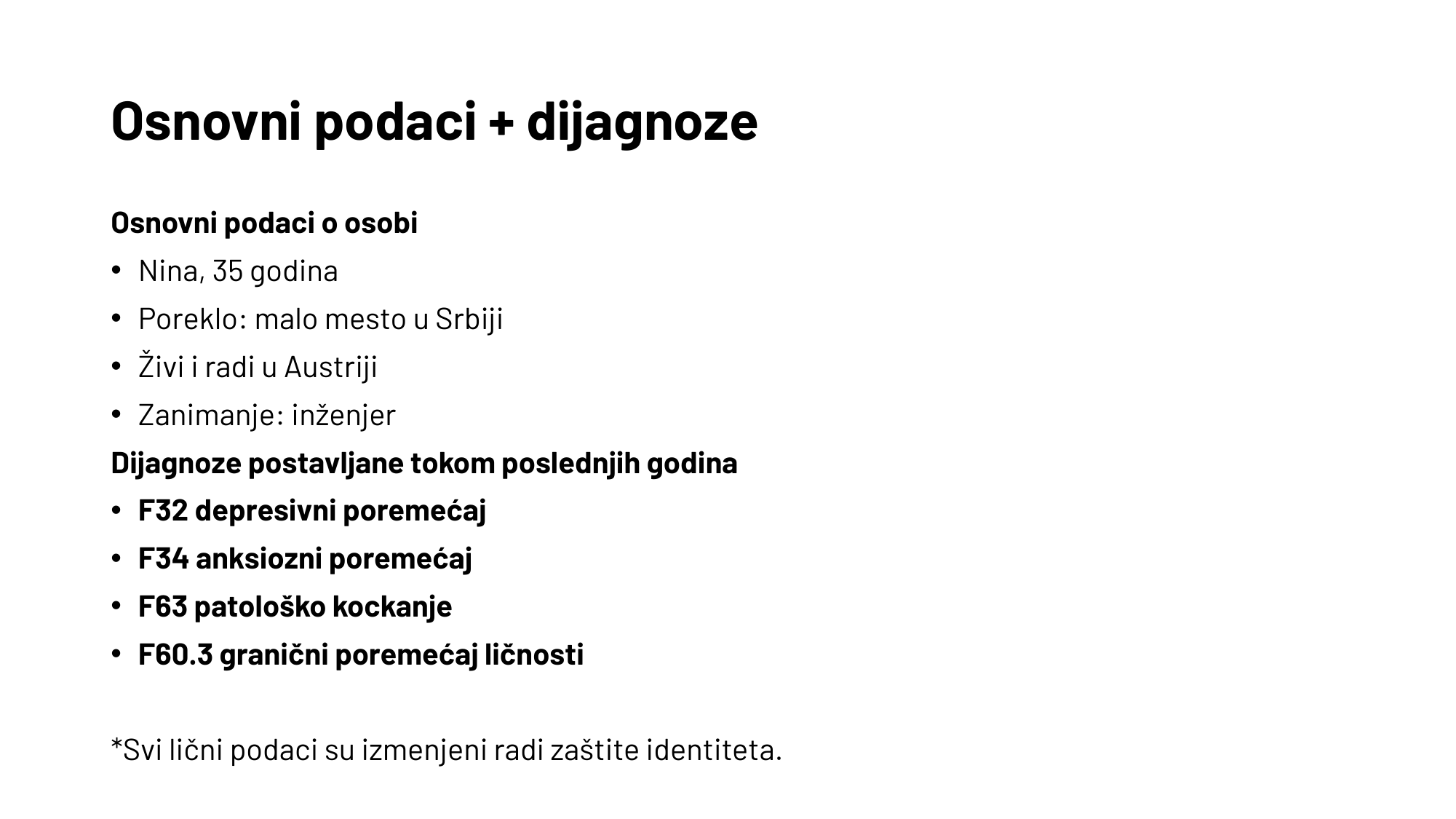

# Osnovni podaci + dijagnoze
Osnovni podaci o osobi
Nina, 35 godina
Poreklo: malo mesto u Srbiji
Živi i radi u Austriji
Zanimanje: inženjer
Dijagnoze postavljane tokom poslednjih godina
F32 depresivni poremećaj
F34 anksiozni poremećaj
F63 patološko kockanje
F60.3 granični poremećaj ličnosti

*Svi lični podaci su izmenjeni radi zaštite identiteta.